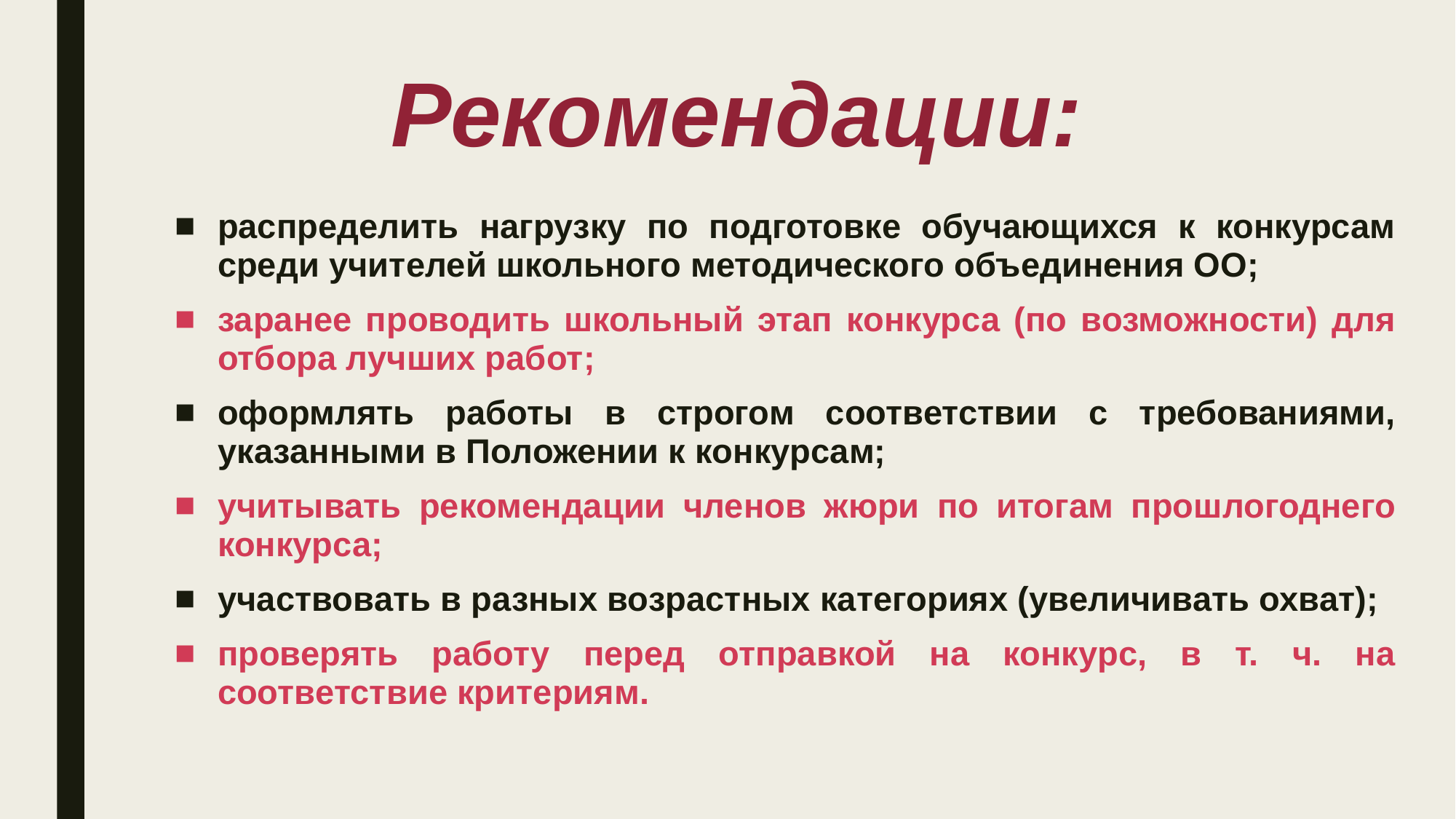

# Рекомендации:
распределить нагрузку по подготовке обучающихся к конкурсам среди учителей школьного методического объединения ОО;
заранее проводить школьный этап конкурса (по возможности) для отбора лучших работ;
оформлять работы в строгом соответствии с требованиями, указанными в Положении к конкурсам;
учитывать рекомендации членов жюри по итогам прошлогоднего конкурса;
участвовать в разных возрастных категориях (увеличивать охват);
проверять работу перед отправкой на конкурс, в т. ч. на соответствие критериям.